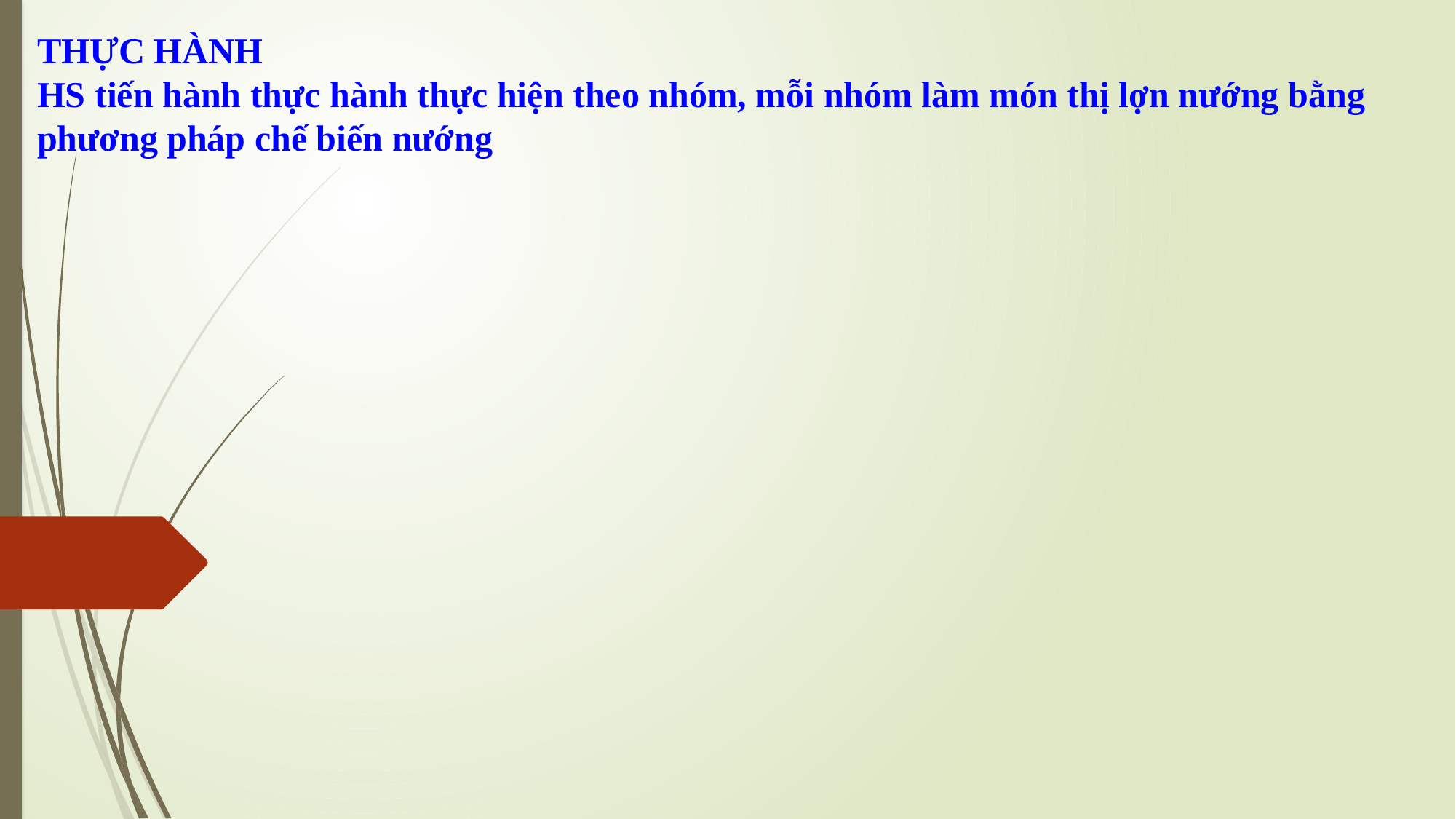

THỰC HÀNH
HS tiến hành thực hành thực hiện theo nhóm, mỗi nhóm làm món thị lợn nướng bằng phương pháp chế biến nướng